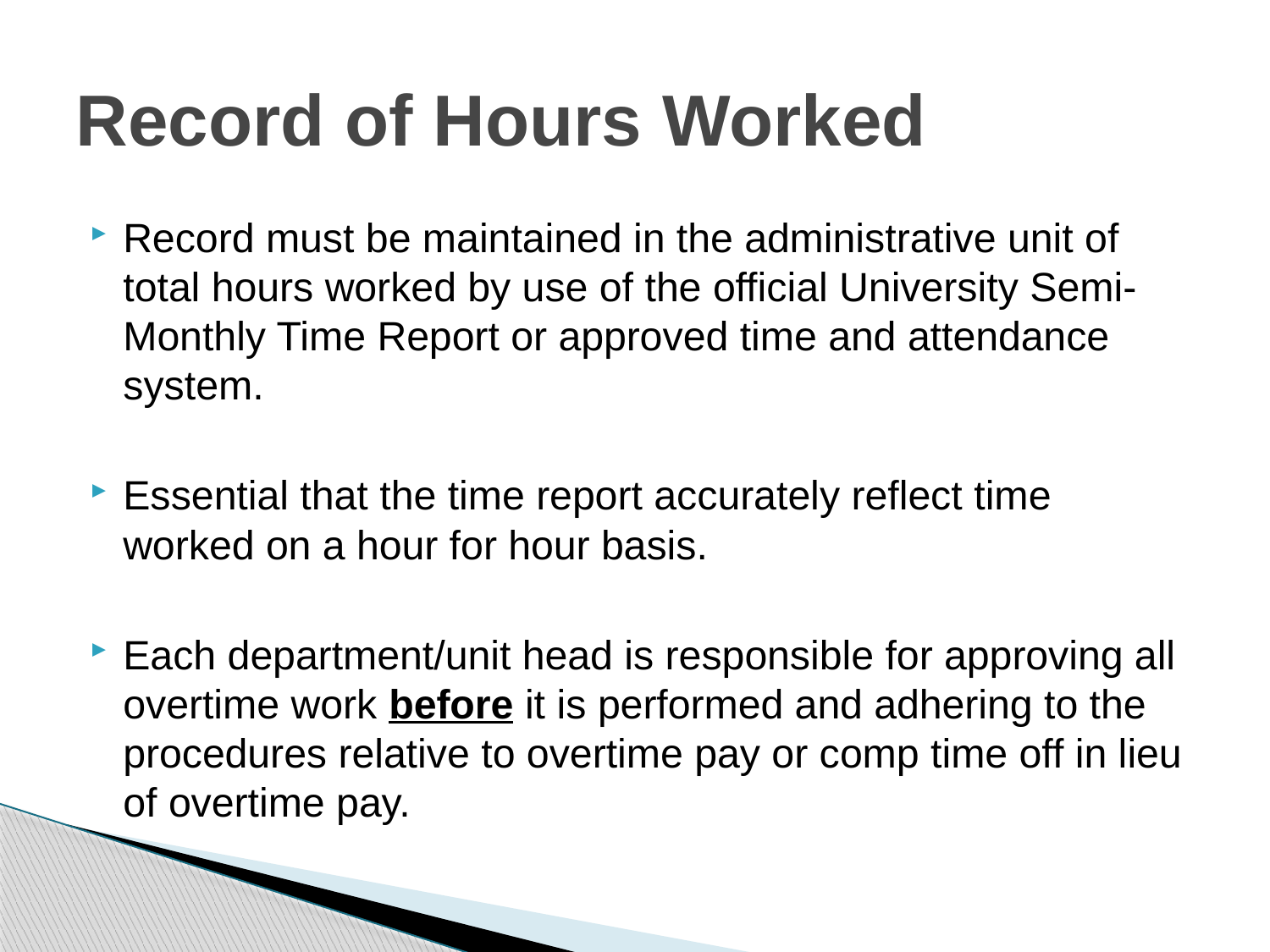

# Record of Hours Worked
Record must be maintained in the administrative unit of total hours worked by use of the official University Semi-Monthly Time Report or approved time and attendance system.

Essential that the time report accurately reflect time worked on a hour for hour basis.

Each department/unit head is responsible for approving all overtime work before it is performed and adhering to the procedures relative to overtime pay or comp time off in lieu of overtime pay.